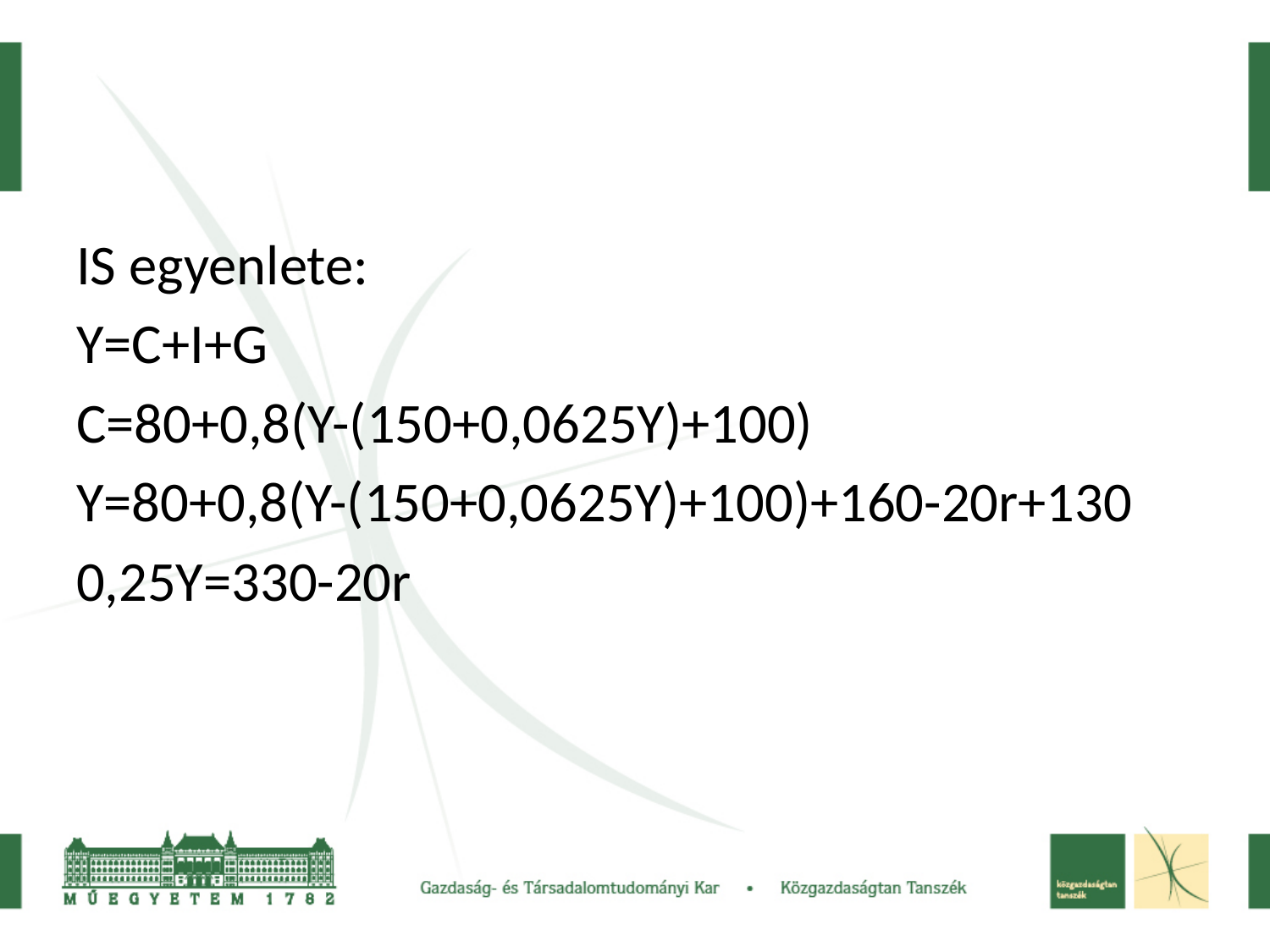

#
IS egyenlete:
Y=C+I+G
C=80+0,8(Y-(150+0,0625Y)+100)
Y=80+0,8(Y-(150+0,0625Y)+100)+160-20r+130
0,25Y=330-20r